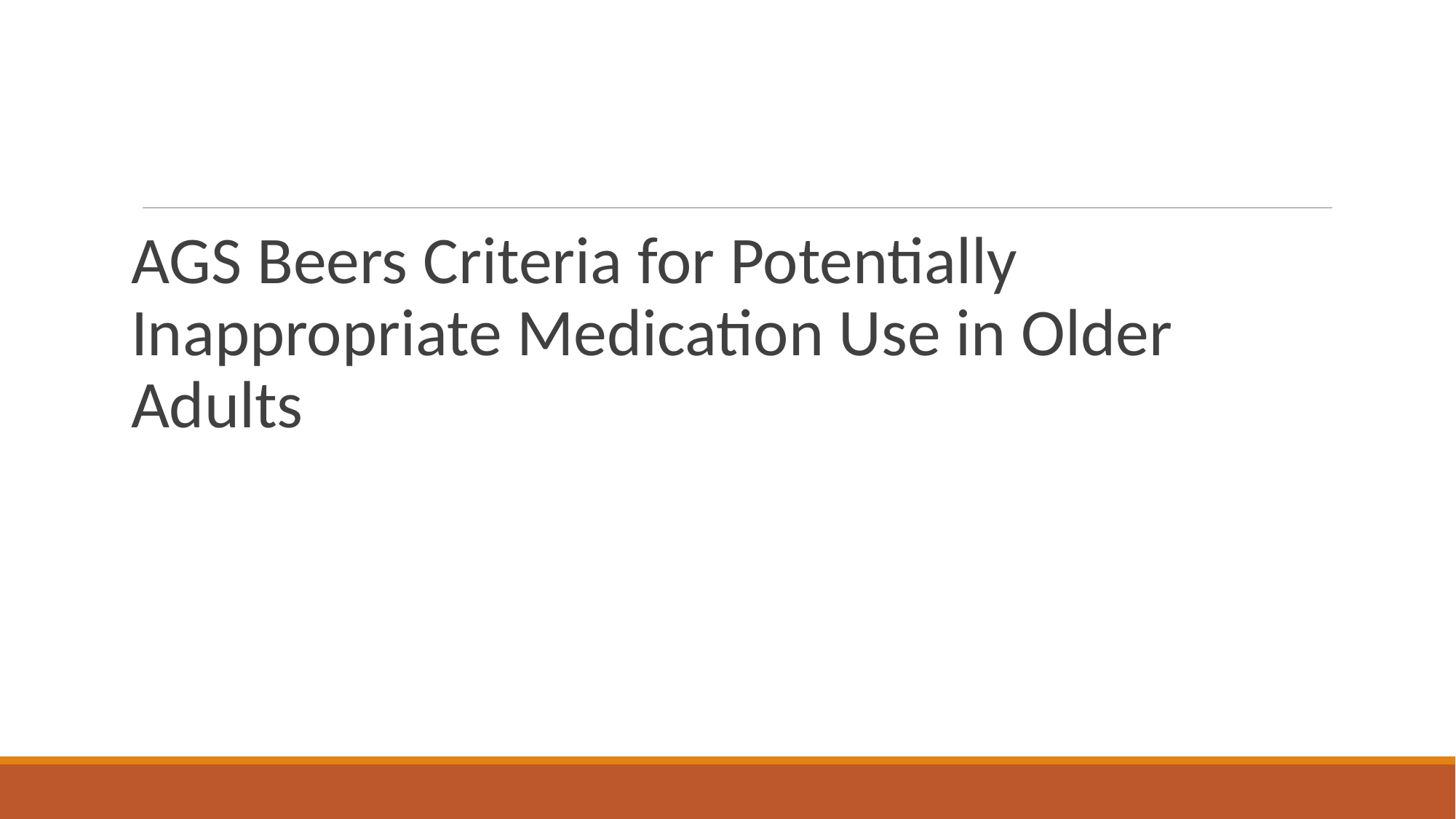

#
AGS Beers Criteria for Potentially Inappropriate Medication Use in Older Adults